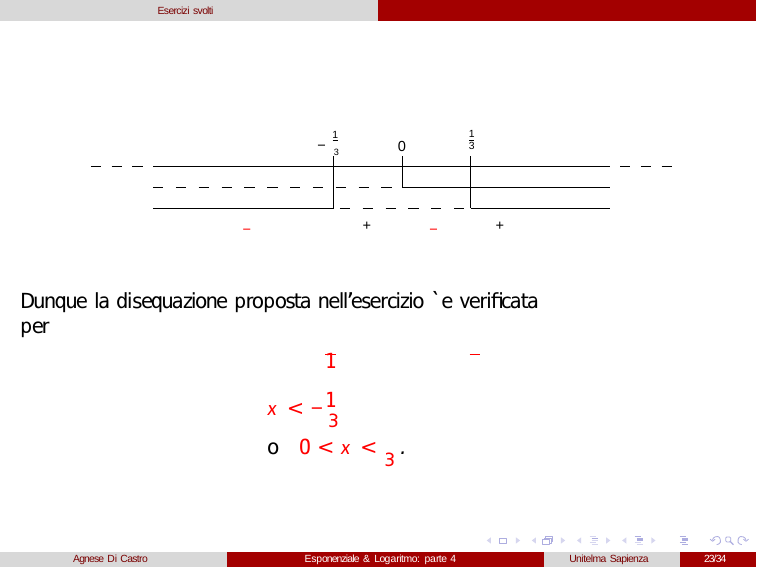

Esercizi svolti
1
1
3
− 3
0

+
+
−
−
Dunque la disequazione proposta nell’esercizio `e verificata per
1	1
x  < − 3	o   0 < x  < 3 .

Agnese Di Castro
Esponenziale & Logaritmo: parte 4
Unitelma Sapienza
23/34